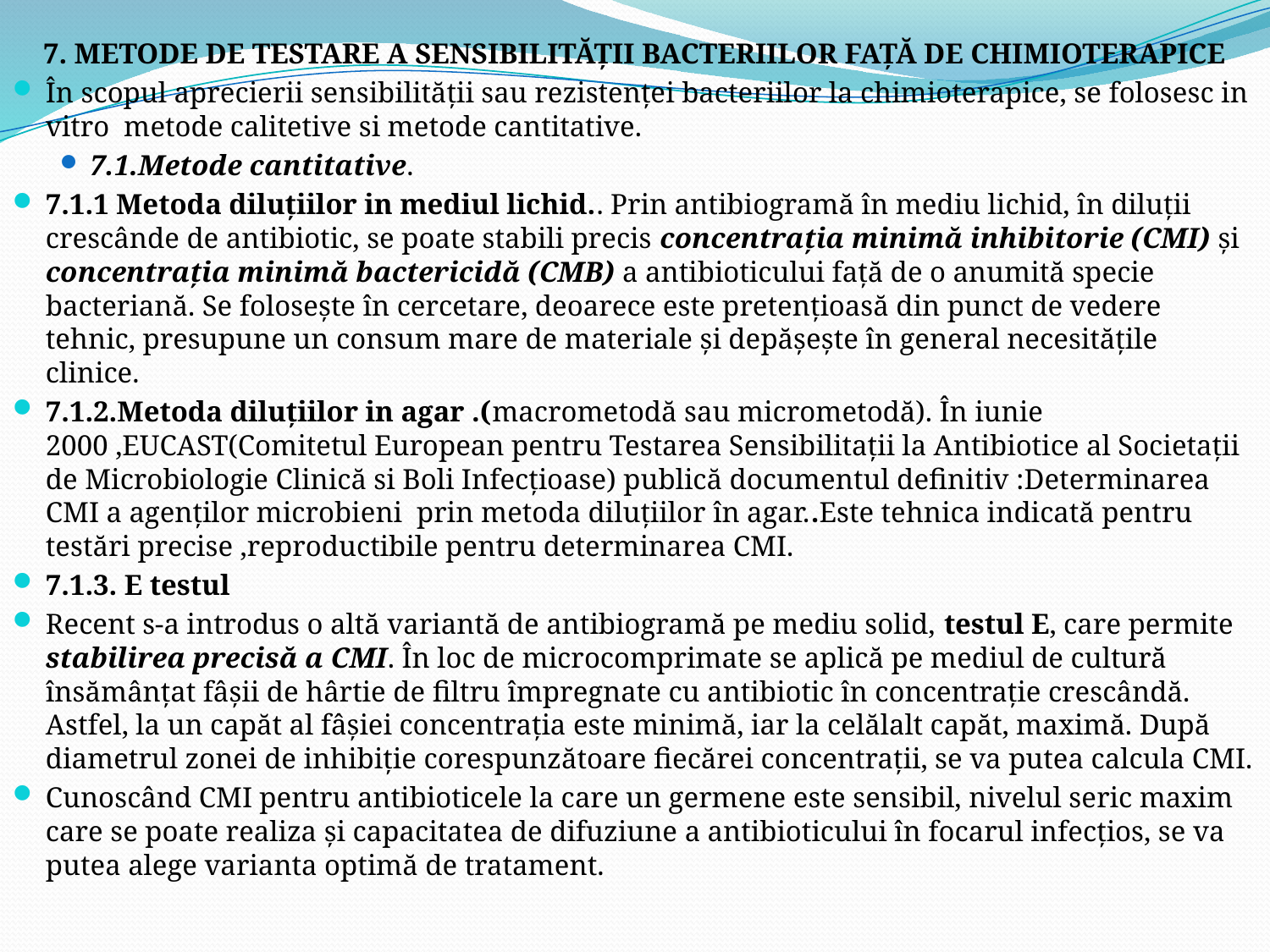

7. METODE DE TESTARE A SENSIBILITĂŢII BACTERIILOR FAŢĂ DE CHIMIOTERAPICE
În scopul aprecierii sensibilităţii sau rezistenţei bacteriilor la chimioterapice, se folosesc in vitro  metode calitetive si metode cantitative.
7.1.Metode cantitative.
7.1.1 Metoda diluţiilor in mediul lichid.. Prin antibiogramă în mediu lichid, în diluţii crescânde de antibiotic, se poate stabili precis concentraţia minimă inhibitorie (CMI) şi concentraţia minimă bactericidă (CMB) a antibioticului faţă de o anumită specie bacteriană. Se foloseşte în cercetare, deoarece este pretenţioasă din punct de vedere tehnic, presupune un consum mare de materiale şi depăşeşte în general necesităţile clinice.
7.1.2.Metoda diluţiilor in agar .(macrometodă sau micrometodă). În iunie 2000 ,EUCAST(Comitetul European pentru Testarea Sensibilitaţii la Antibiotice al Societaţii de Microbiologie Clinică si Boli Infecţioase) publică documentul definitiv :Determinarea CMI a agenţilor microbieni  prin metoda diluţiilor în agar..Este tehnica indicată pentru testări precise ,reproductibile pentru determinarea CMI.
7.1.3. E testul
Recent s-a introdus o altă variantă de antibiogramă pe mediu solid, testul E, care permite stabilirea precisă a CMI. În loc de microcomprimate se aplică pe mediul de cultură însămânţat fâşii de hârtie de filtru împregnate cu antibiotic în concentraţie crescândă. Astfel, la un capăt al fâşiei concentraţia este minimă, iar la celălalt capăt, maximă. După diametrul zonei de inhibiţie corespunzătoare fiecărei concentraţii, se va putea calcula CMI.
Cunoscând CMI pentru antibioticele la care un germene este sensibil, nivelul seric maxim care se poate realiza şi capacitatea de difuziune a antibioticului în focarul infecţios, se va putea alege varianta optimă de tratament.